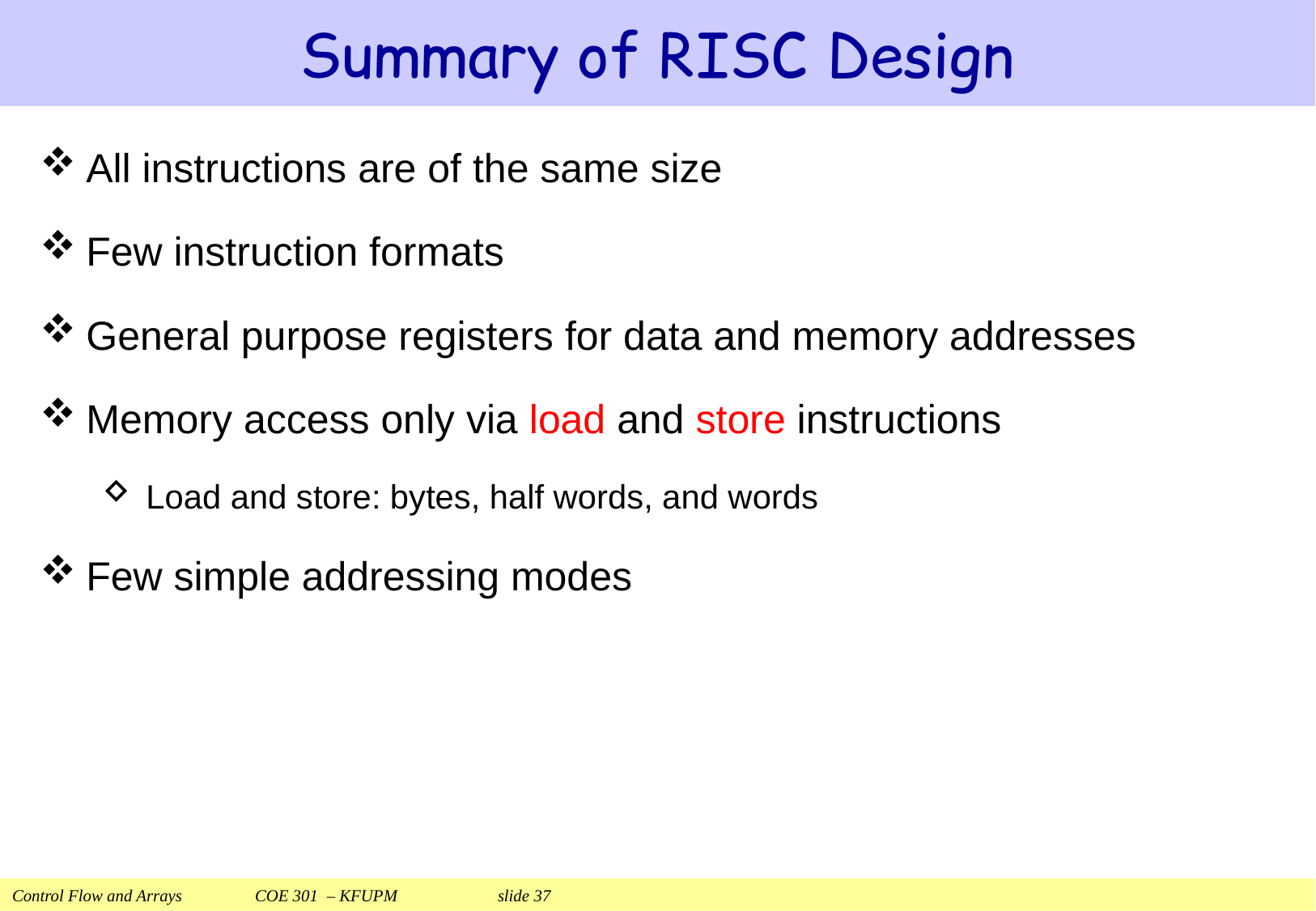

# Summary of RISC Design
All instructions are of the same size
Few instruction formats
General purpose registers for data and memory addresses
Memory access only via load and store instructions
Load and store: bytes, half words, and words
Few simple addressing modes